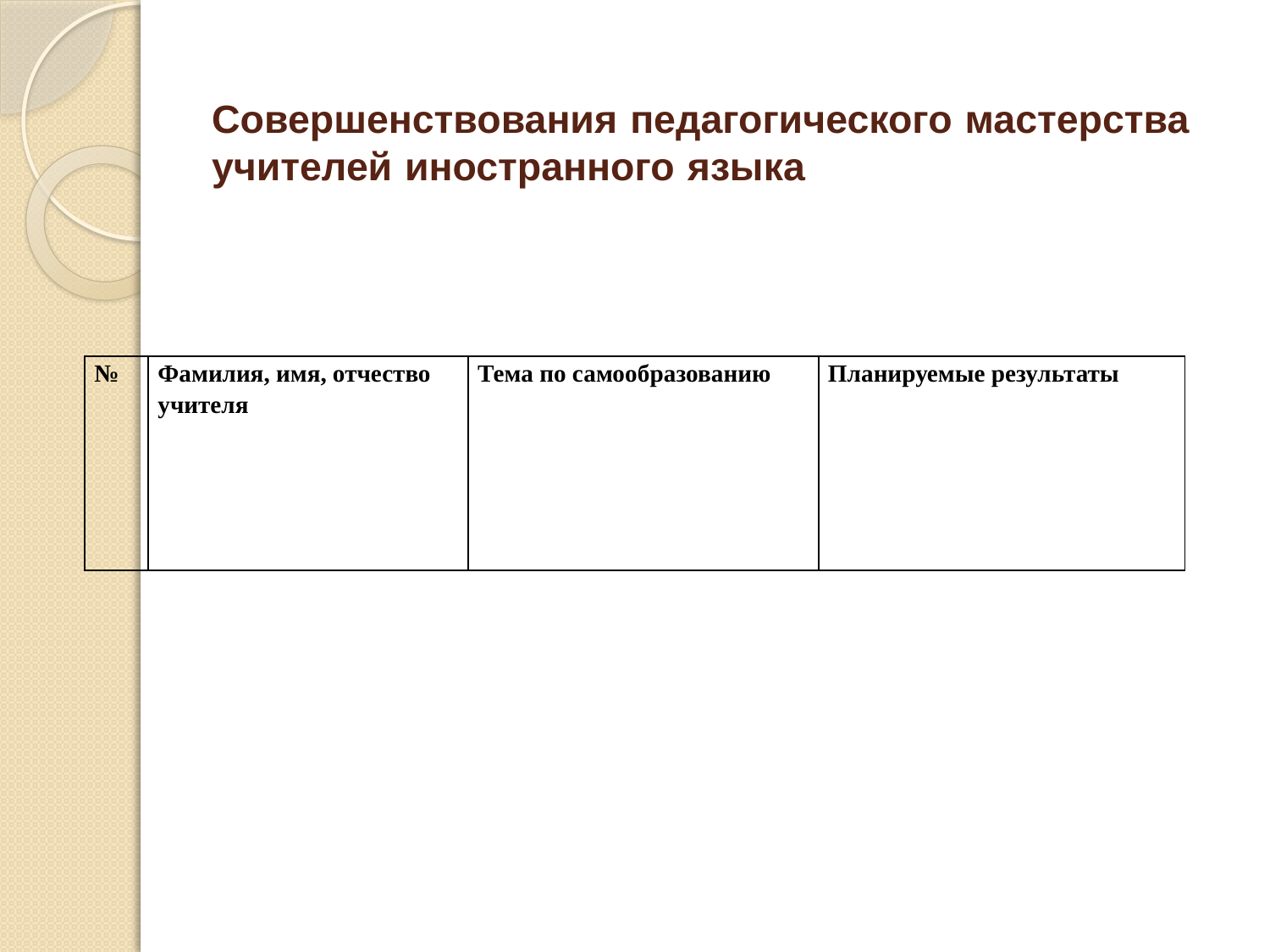

# Совершенствования педагогического мастерства учителей иностранного языка
| № | Фамилия, имя, отчество учителя | Тема по самообразованию | Планируемые результаты |
| --- | --- | --- | --- |